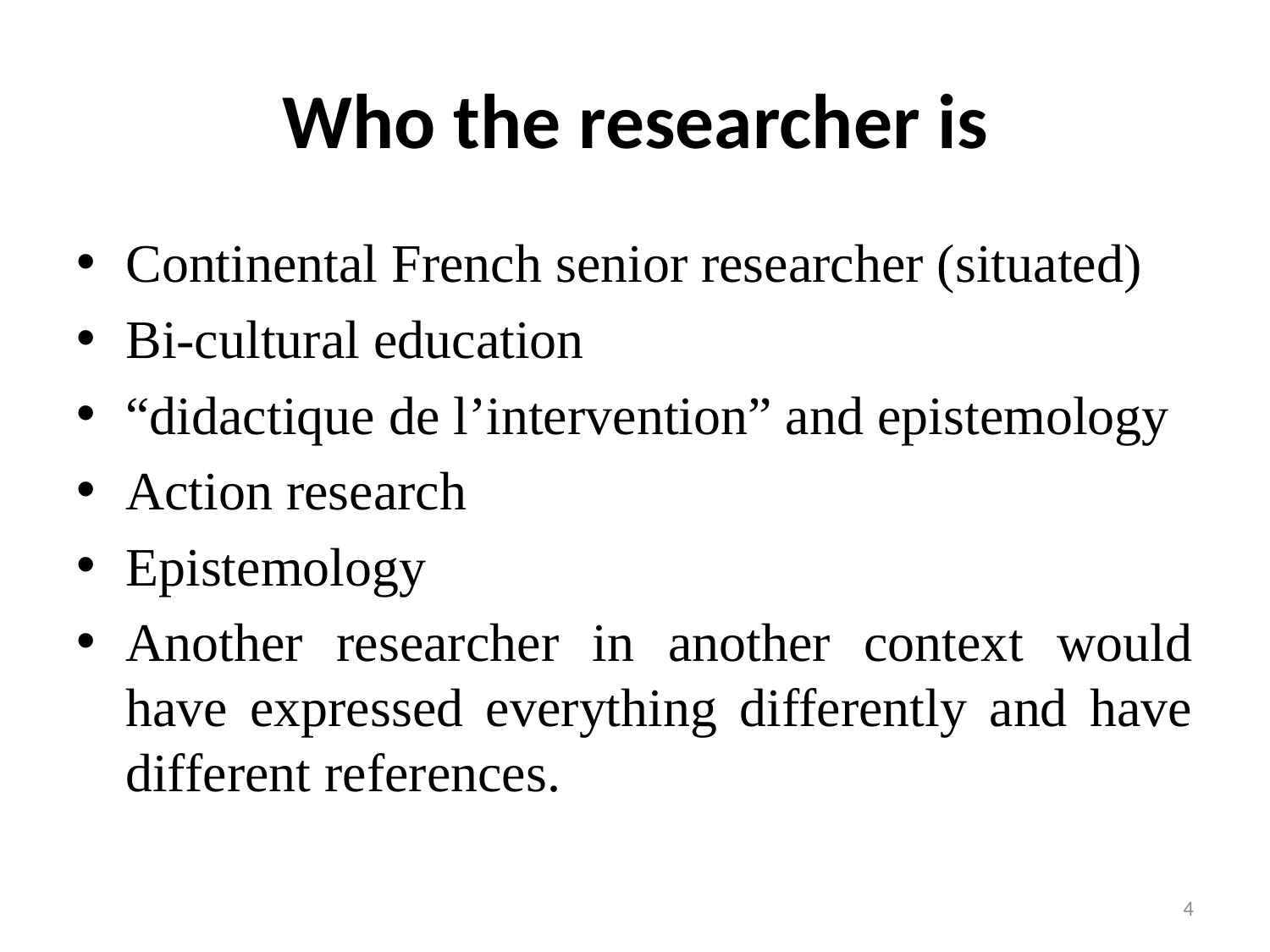

# Who the researcher is
Continental French senior researcher (situated)
Bi-cultural education
“didactique de l’intervention” and epistemology
Action research
Epistemology
Another researcher in another context would have expressed everything differently and have different references.
4